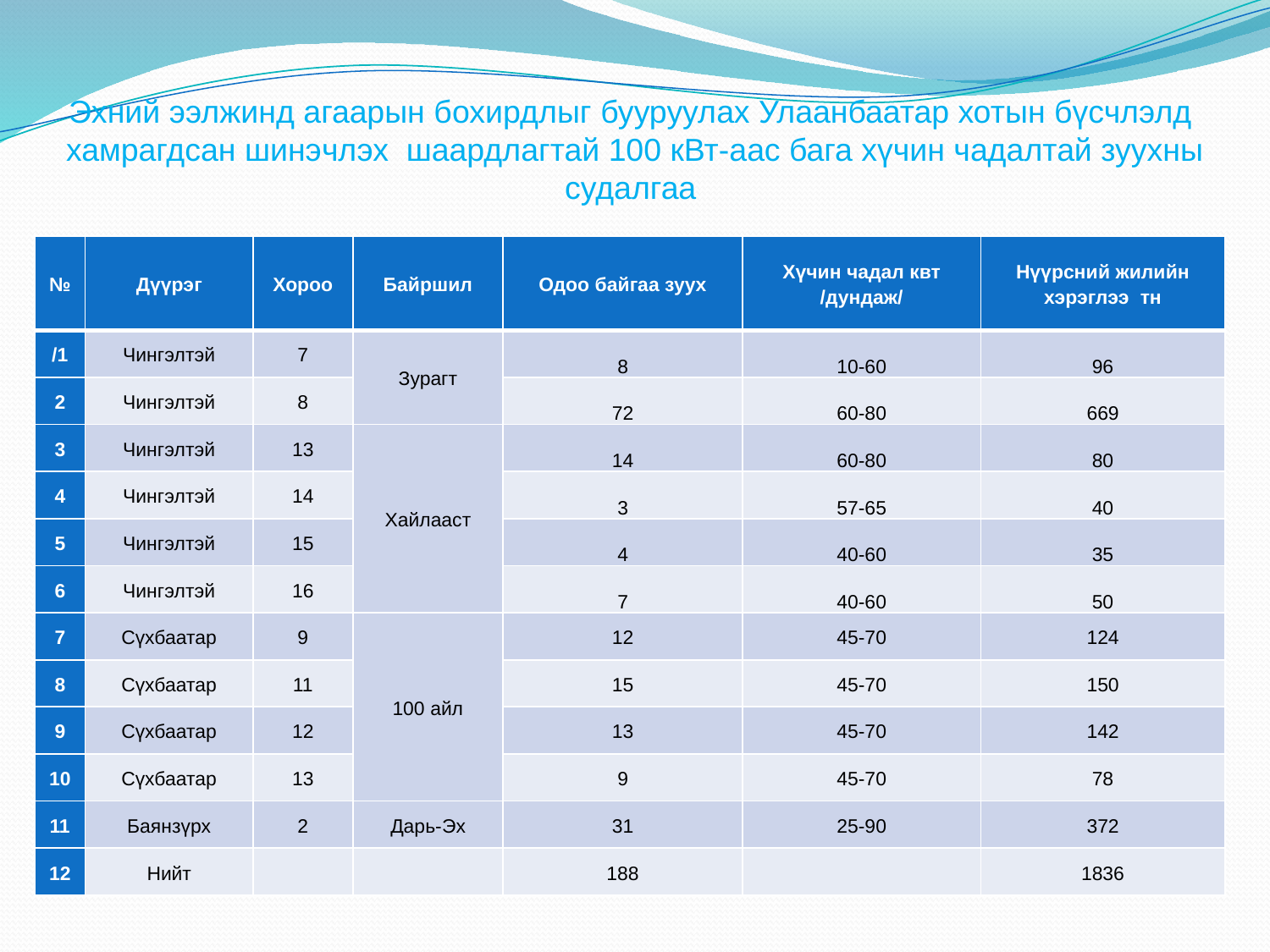

Эхний ээлжинд агаарын бохирдлыг бууруулах Улаанбаатар хотын бүсчлэлд  хамрагдсан шинэчлэх  шаардлагтай 100 кВт-аас бага хүчин чадалтай зуухны судалгаа
| № | Дүүрэг | Хороо | Байршил | Одоо байгаа зуух | Хүчин чадал квт /дундаж/ | Нүүрсний жилийн хэрэглээ тн |
| --- | --- | --- | --- | --- | --- | --- |
| /1 | Чингэлтэй | 7 | Зурагт | 8 | 10-60 | 96 |
| 2 | Чингэлтэй | 8 |  | 72 | 60-80 | 669 |
| 3 | Чингэлтэй | 13 | Хайлааст | 14 | 60-80 | 80 |
| 4 | Чингэлтэй | 14 |  | 3 | 57-65 | 40 |
| 5 | Чингэлтэй | 15 |  | 4 | 40-60 | 35 |
| 6 | Чингэлтэй | 16 |  | 7 | 40-60 | 50 |
| 7 | Сүхбаатар | 9 | 100 айл | 12 | 45-70 | 124 |
| 8 | Сүхбаатар | 11 |  | 15 | 45-70 | 150 |
| 9 | Сүхбаатар | 12 |  | 13 | 45-70 | 142 |
| 10 | Сүхбаатар | 13 |  | 9 | 45-70 | 78 |
| 11 | Баянзүрх | 2 | Дарь-Эх | 31 | 25-90 | 372 |
| 12 | Нийт |  |  | 188 |  | 1836 |